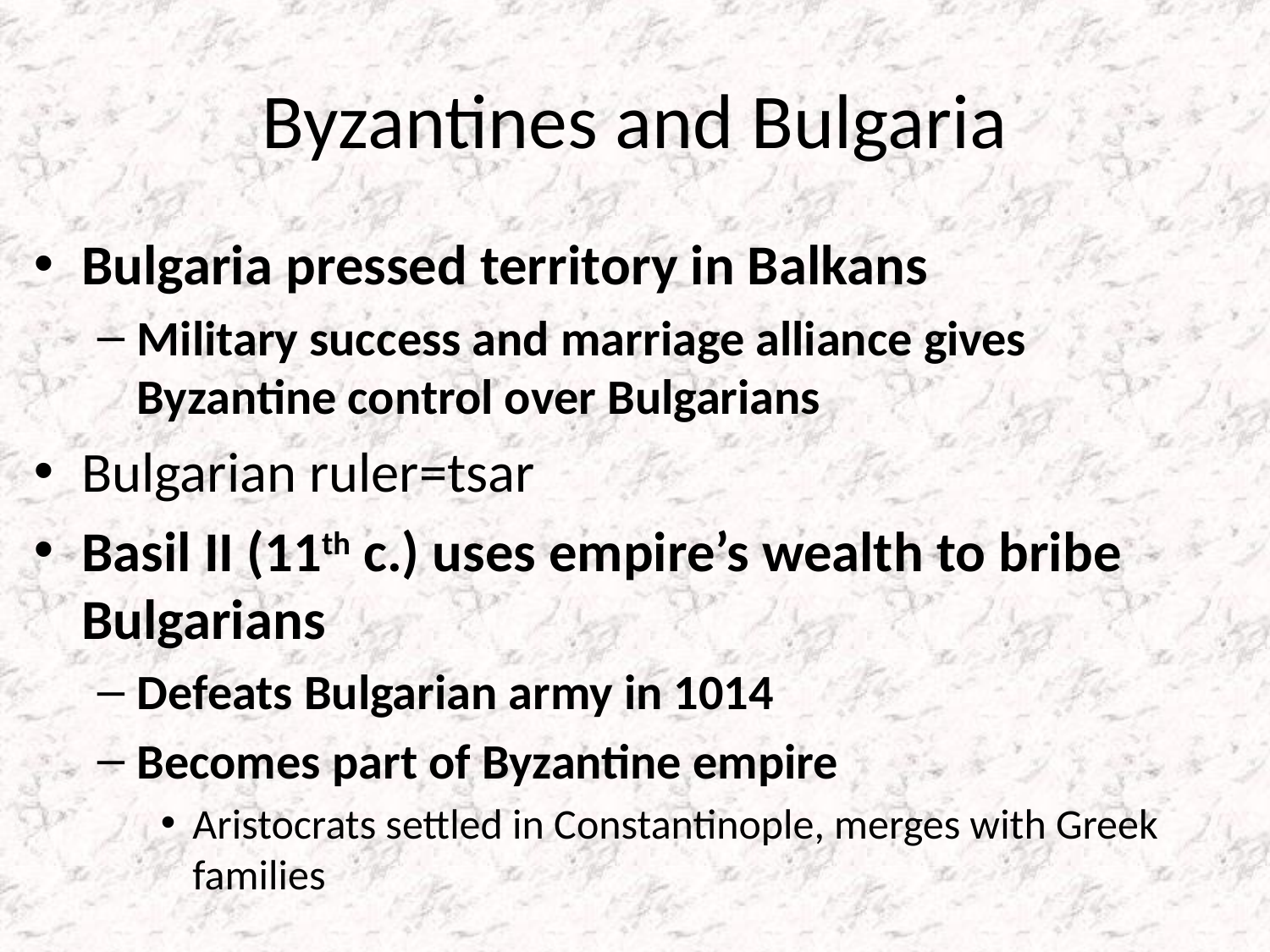

# Byzantines and Bulgaria
Bulgaria pressed territory in Balkans
Military success and marriage alliance gives Byzantine control over Bulgarians
Bulgarian ruler=tsar
Basil II (11th c.) uses empire’s wealth to bribe Bulgarians
Defeats Bulgarian army in 1014
Becomes part of Byzantine empire
Aristocrats settled in Constantinople, merges with Greek families